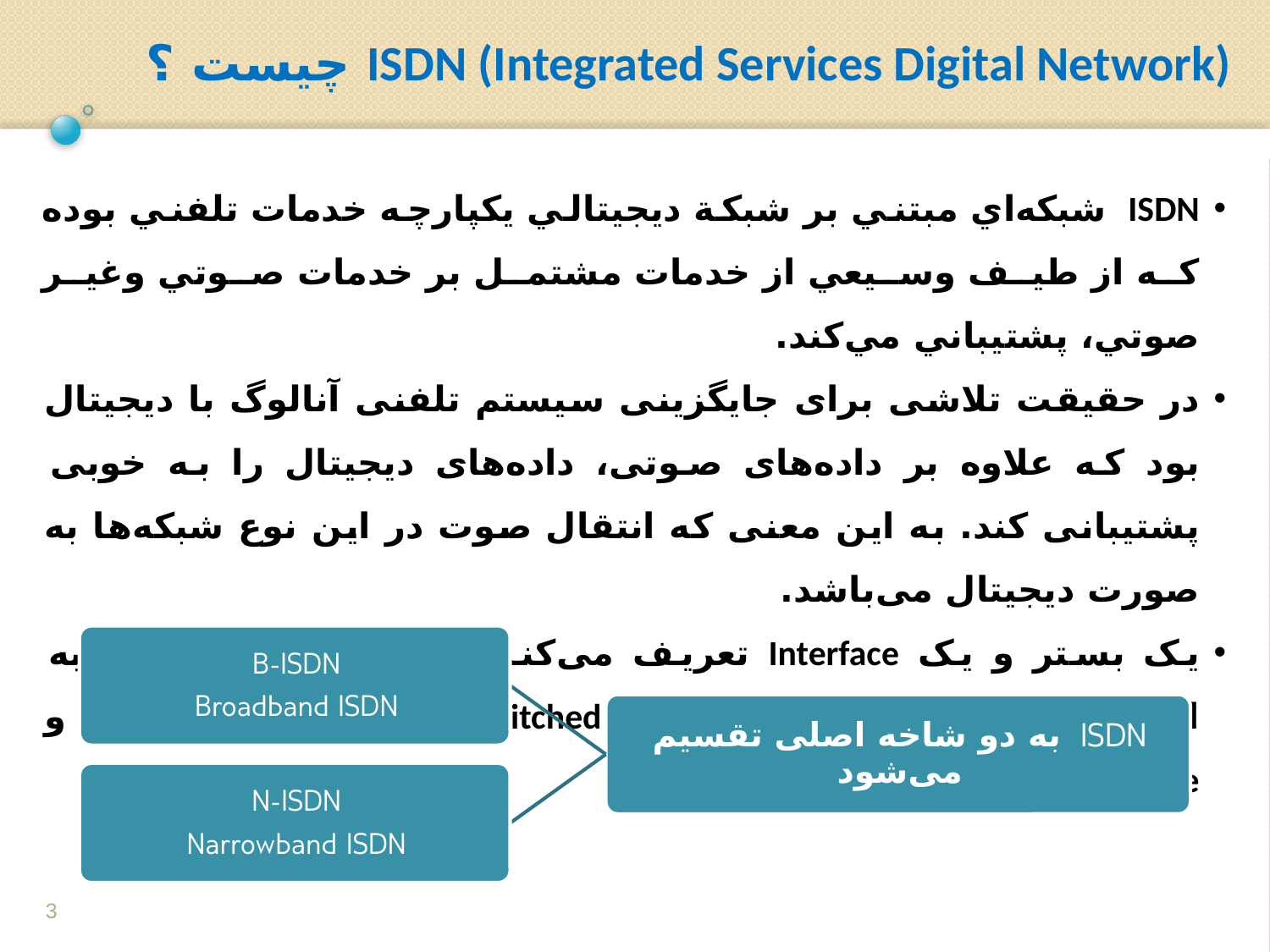

ISDN (Integrated Services Digital Network) چیست ؟
ISDN  شبكه‌اي مبتني بر شبكة ديجيتالي يكپارچه خدمات تلفني بوده كه از طيف وسيعي از خدمات مشتمل بر خدمات صوتي وغير صوتي، پشتيباني مي‌كند.
در حقيقت تلاشی برای جايگزينی سيستم تلفنی آنالوگ با ديجيتال بود كه علاوه بر داده‌های صوتی، داده‌های ديجيتال را به خوبی پشتيبانی كند. به اين معنی كه انتقال صوت در اين نوع شبكه‌ها به صورت ديجيتال می‌باشد.
یک بستر و یک Interface تعریف می‌کند که قابلیت دسترسی به استاندارد شبکه‌های مختلف مانند  Circuit Seitched و Packet Switched و Leased Line و ... را ایجاد می‌کند.
ISDN  به دو شاخه اصلی تقسيم می‌شود

B-ISDN
Broadband ISDN

N-ISDN
Narrowband ISDN
3